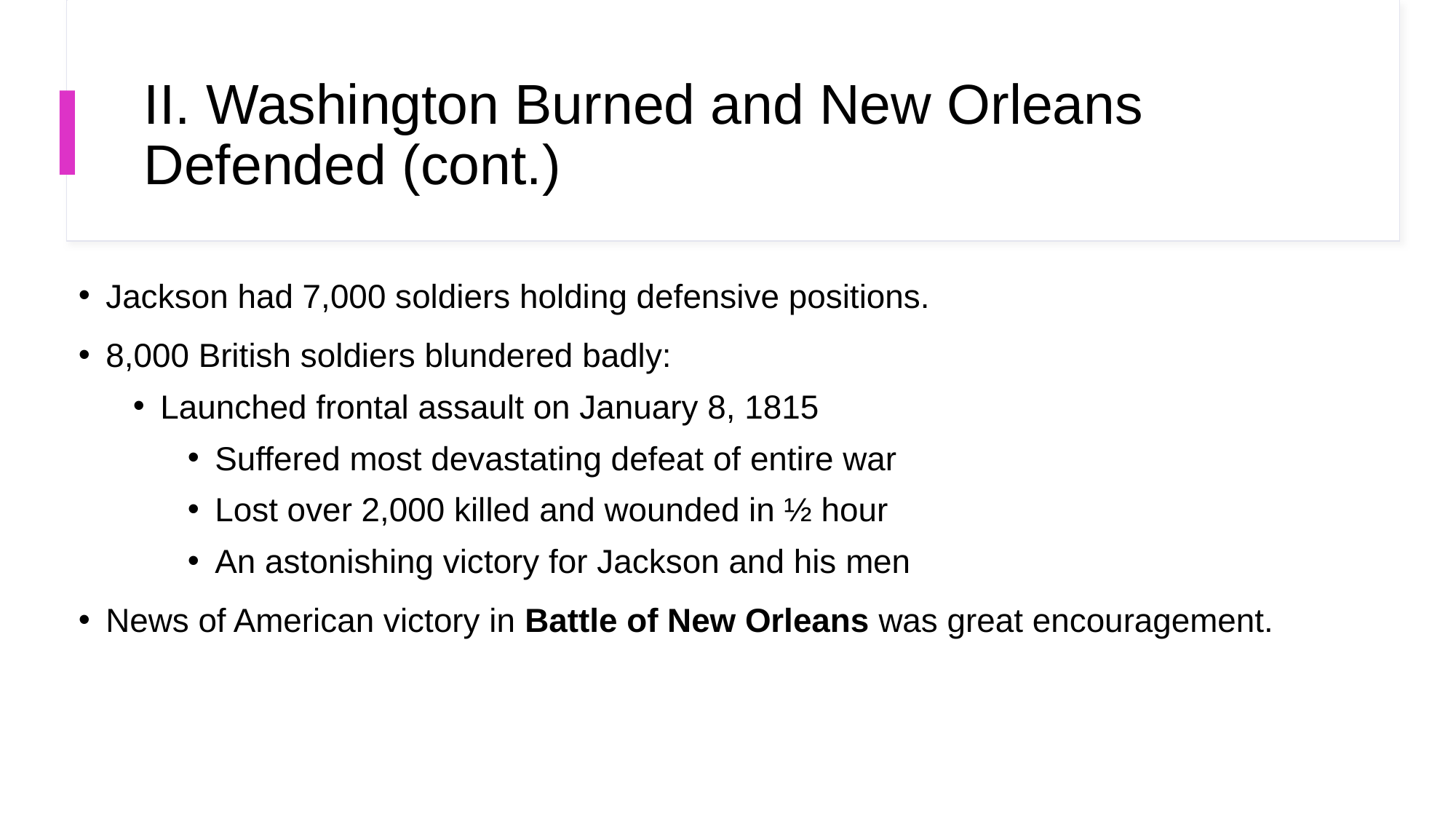

# II. Washington Burned and New Orleans Defended (cont.)

Jackson had 7,000 soldiers holding defensive positions.
8,000 British soldiers blundered badly:
Launched frontal assault on January 8, 1815
Suffered most devastating defeat of entire war
Lost over 2,000 killed and wounded in ½ hour
An astonishing victory for Jackson and his men
News of American victory in Battle of New Orleans was great encouragement.